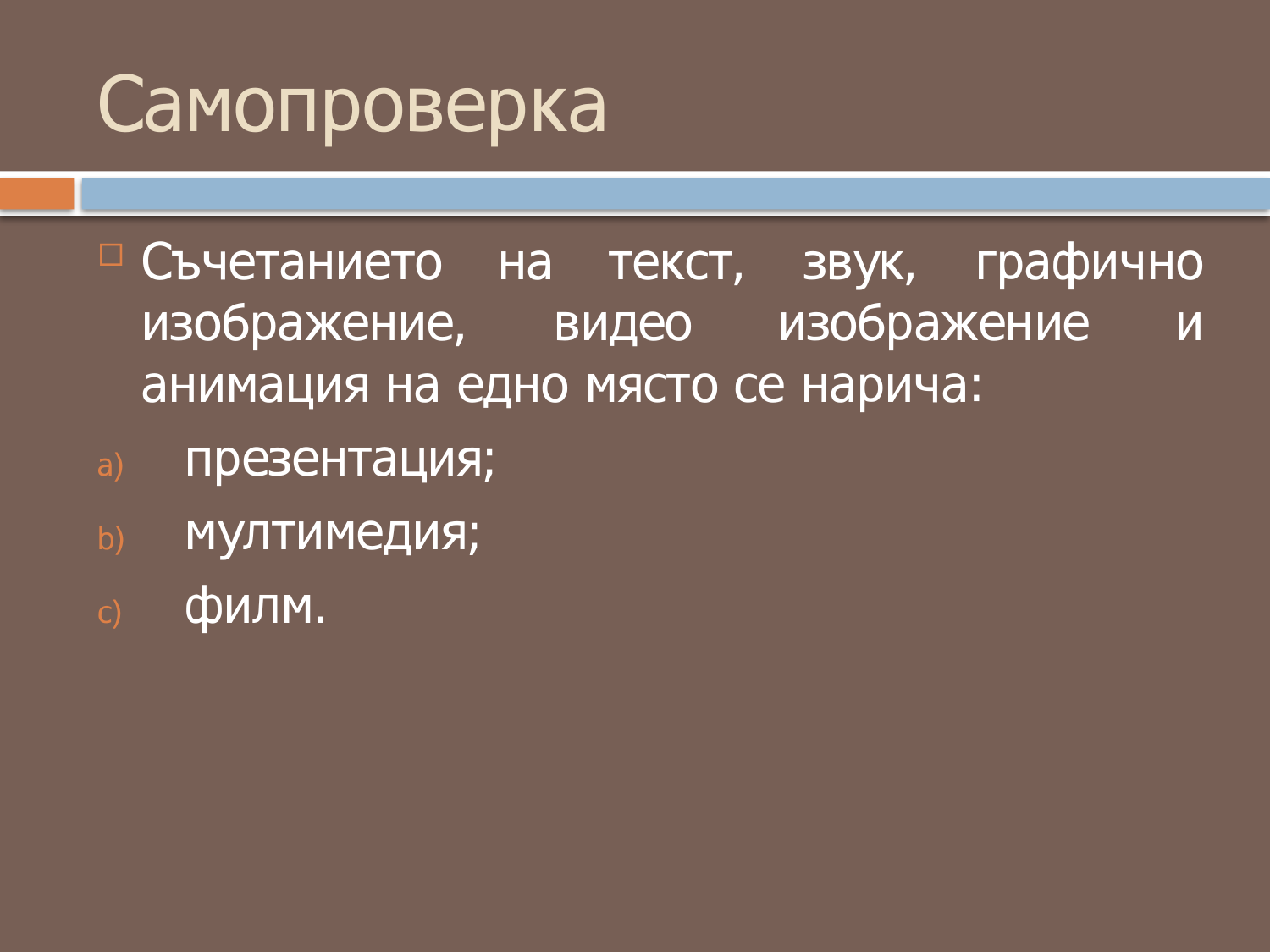

# Самопроверка
Съчетанието на текст, звук, графично изображение, видео изображение и анимация на едно място се нарича:
 презентация;
 мултимедия;
 филм.